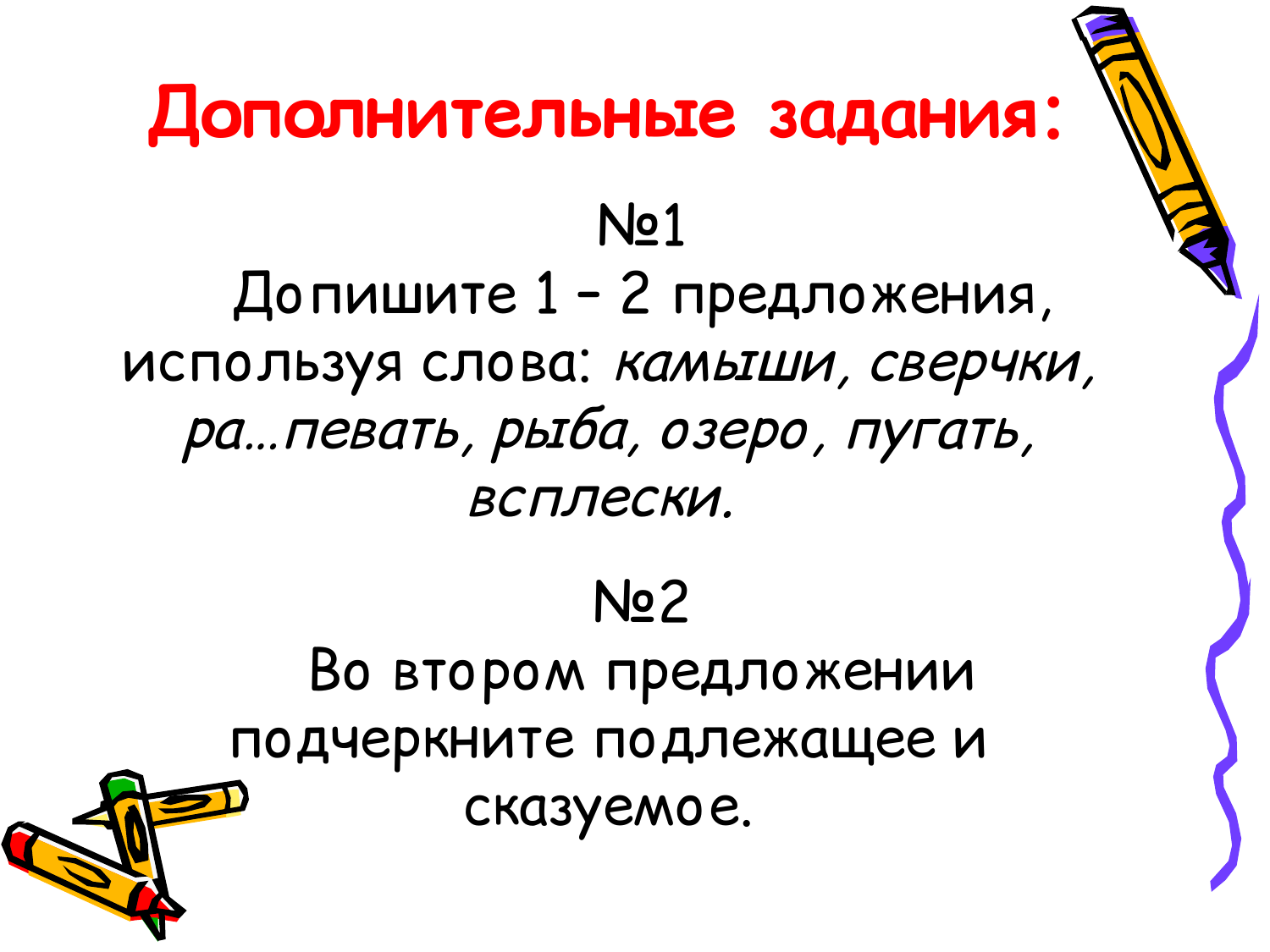

# Дополнительные задания: №1 Допишите 1 – 2 предложения, используя слова: камыши, сверчки, ра…певать, рыба, озеро, пугать, всплески. №2 Во втором предложении подчеркните подлежащее и сказуемое.